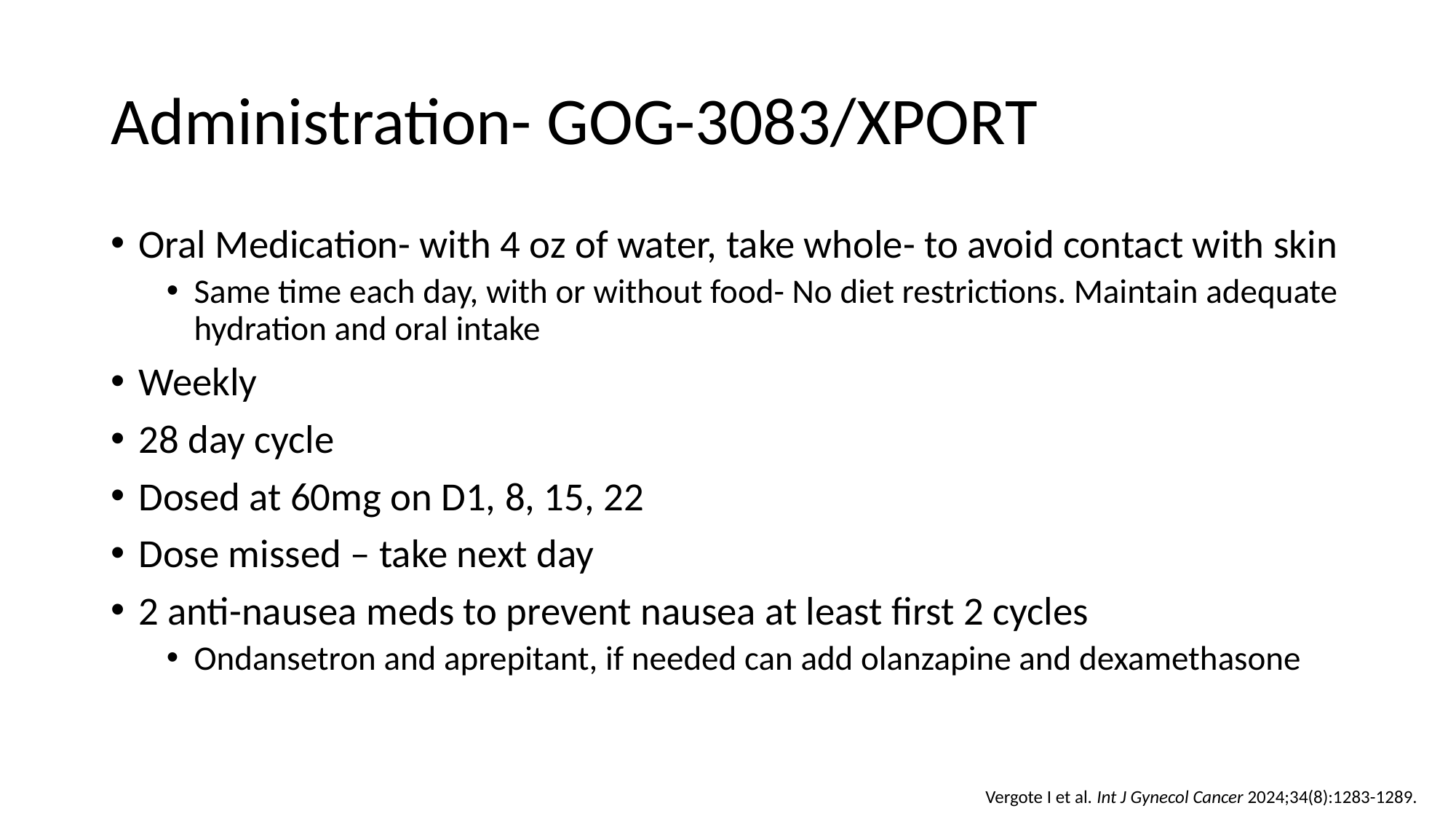

# Administration- GOG-3083/XPORT
Oral Medication- with 4 oz of water, take whole- to avoid contact with skin
Same time each day, with or without food- No diet restrictions. Maintain adequate hydration and oral intake
Weekly
28 day cycle
Dosed at 60mg on D1, 8, 15, 22
Dose missed – take next day
2 anti-nausea meds to prevent nausea at least first 2 cycles
Ondansetron and aprepitant, if needed can add olanzapine and dexamethasone
Vergote I et al. Int J Gynecol Cancer 2024;34(8):1283-1289.